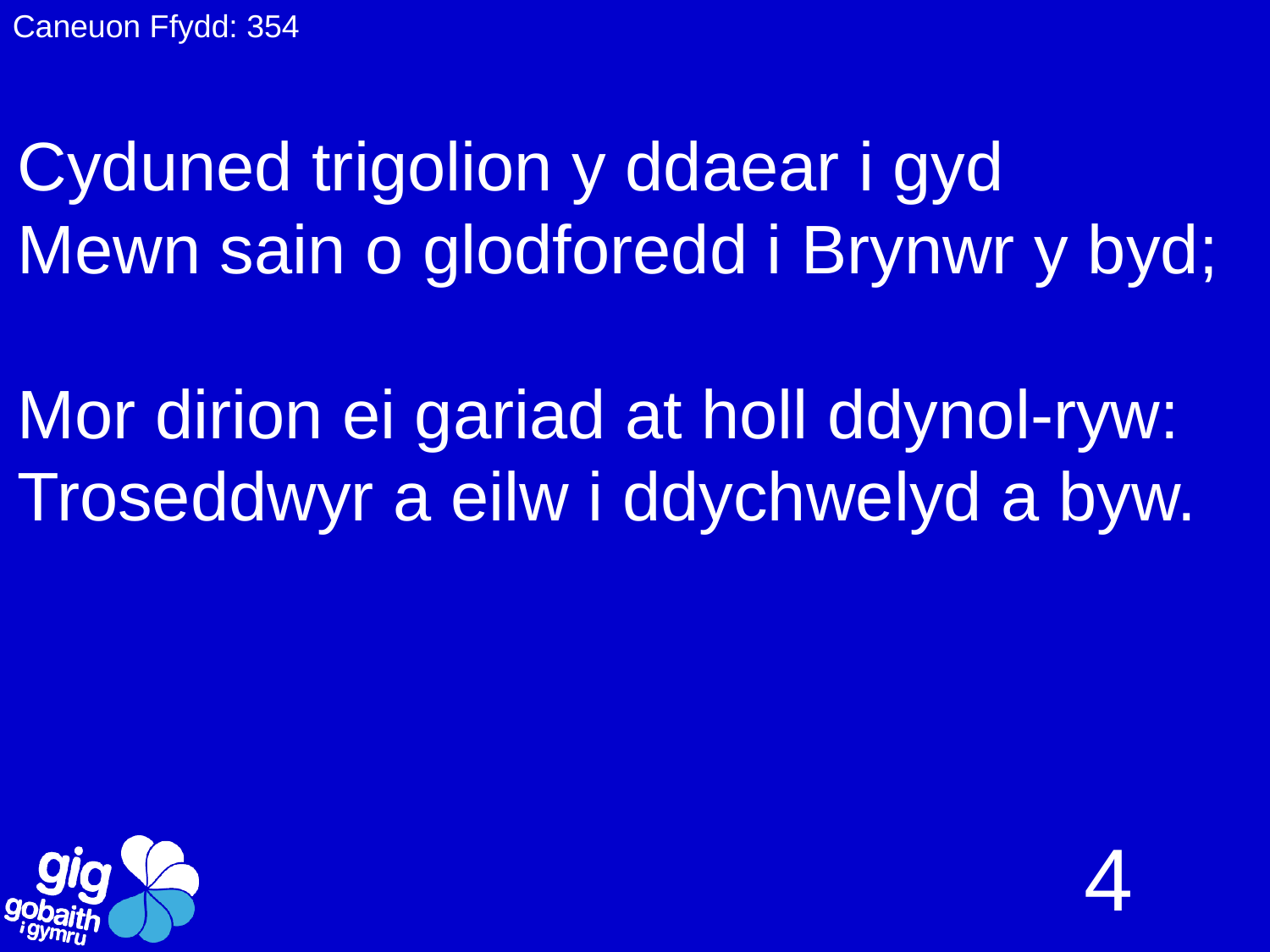

Caneuon Ffydd: 354

# Cyduned trigolion y ddaear i gyd Mewn sain o glodforedd i Brynwr y byd; Mor dirion ei gariad at holl ddynol-ryw: Troseddwyr a eilw i ddychwelyd a byw.
4